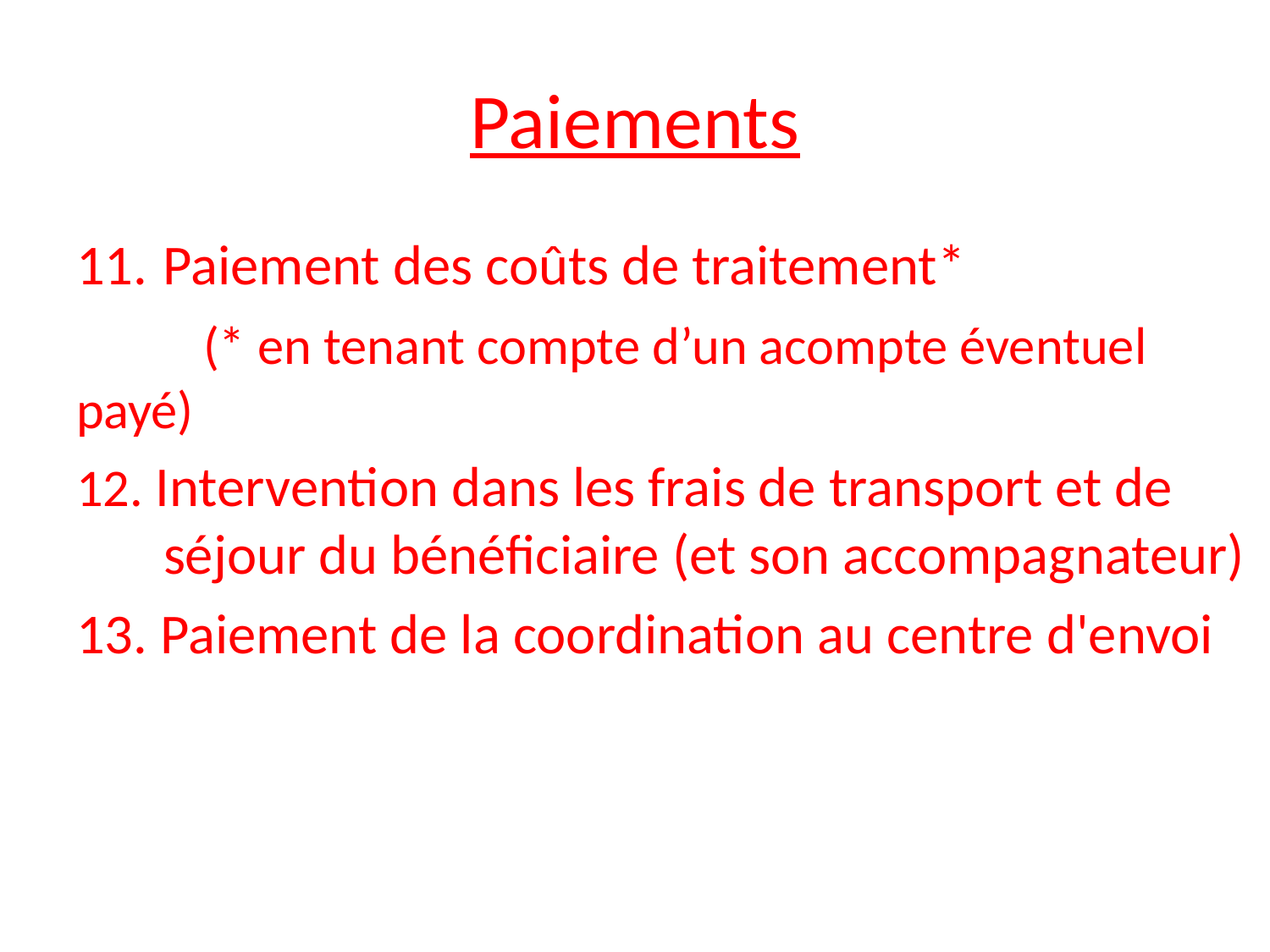

# Paiements
Paiement des coûts de traitement*
	(* en tenant compte d’un acompte éventuel payé)
12. Intervention dans les frais de transport et de    séjour du bénéficiaire (et son accompagnateur)
13. Paiement de la coordination au centre d'envoi